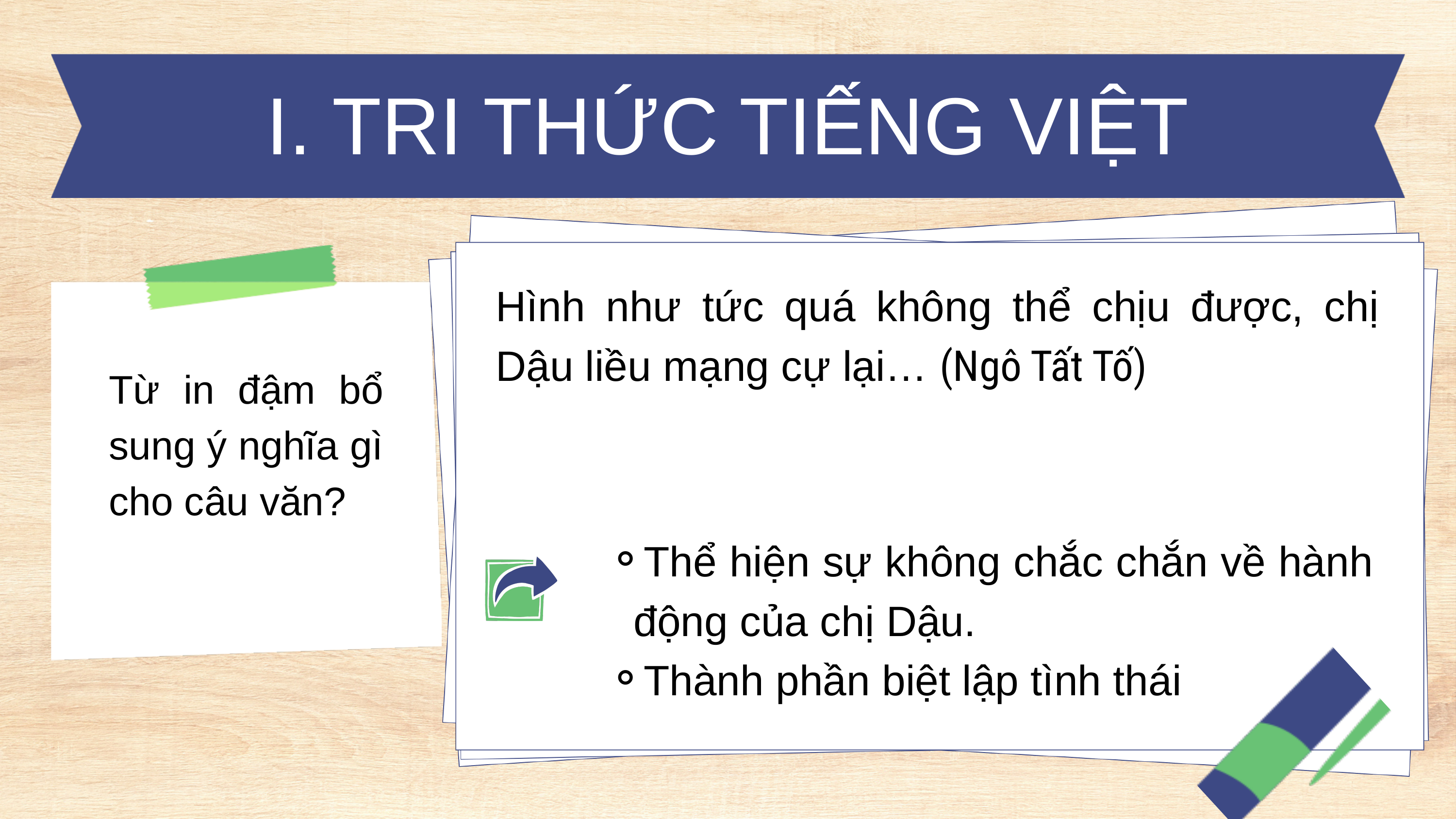

I. TRI THỨC TIẾNG VIỆT

Hình như tức quá không thể chịu được, chị Dậu liều mạng cự lại… (Ngô Tất Tố)

Từ in đậm bổ sung ý nghĩa gì cho câu văn?
Thể hiện sự không chắc chắn về hành động của chị Dậu.
Thành phần biệt lập tình thái